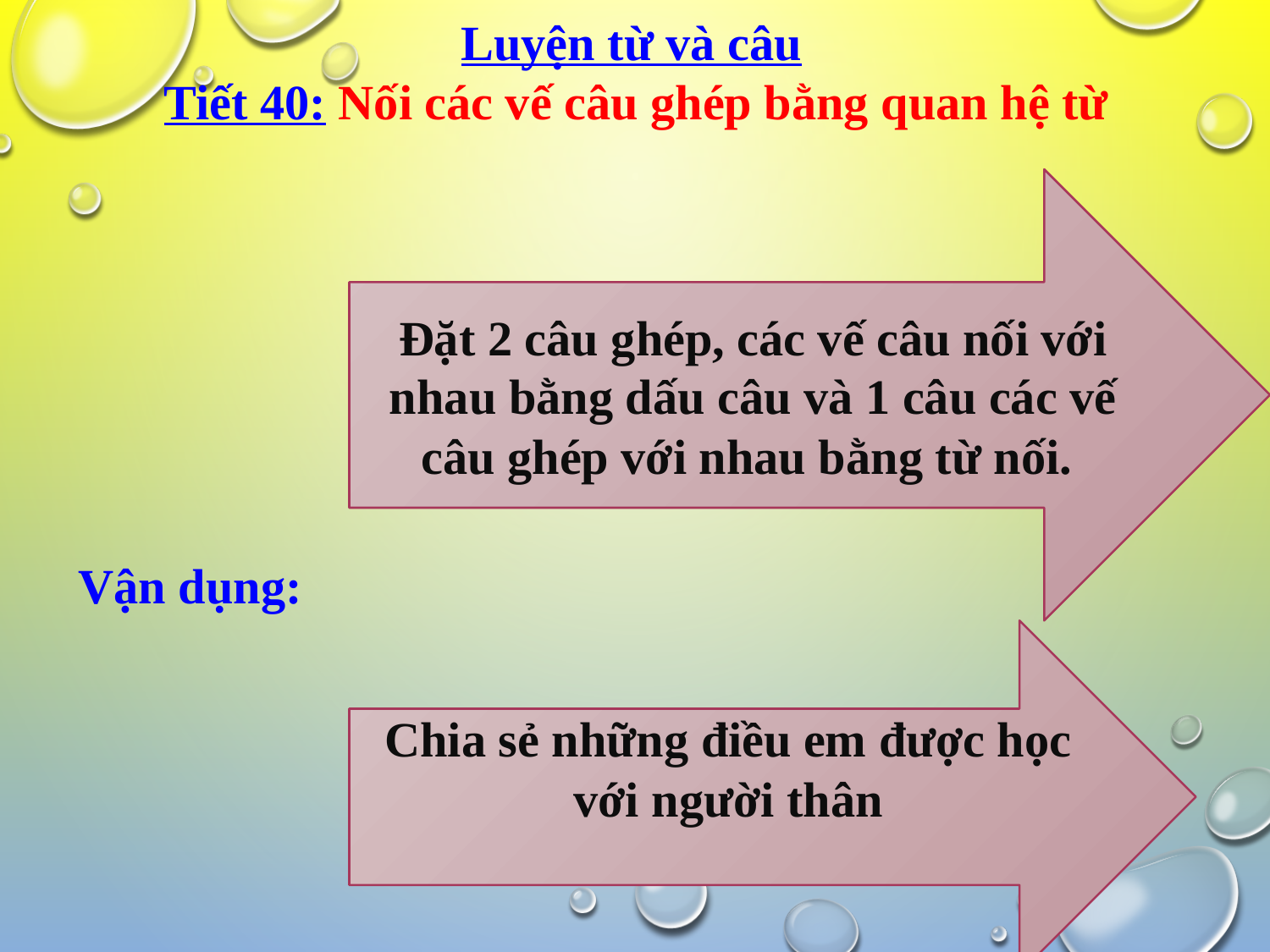

Luyện từ và câu
    Tiết 40: Nối các vế câu ghép bằng quan hệ từ
Đặt 2 câu ghép, các vế câu nối với nhau bằng dấu câu và 1 câu các vế câu ghép với nhau bằng từ nối.
Vận dụng:
Chia sẻ những điều em được học với người thân